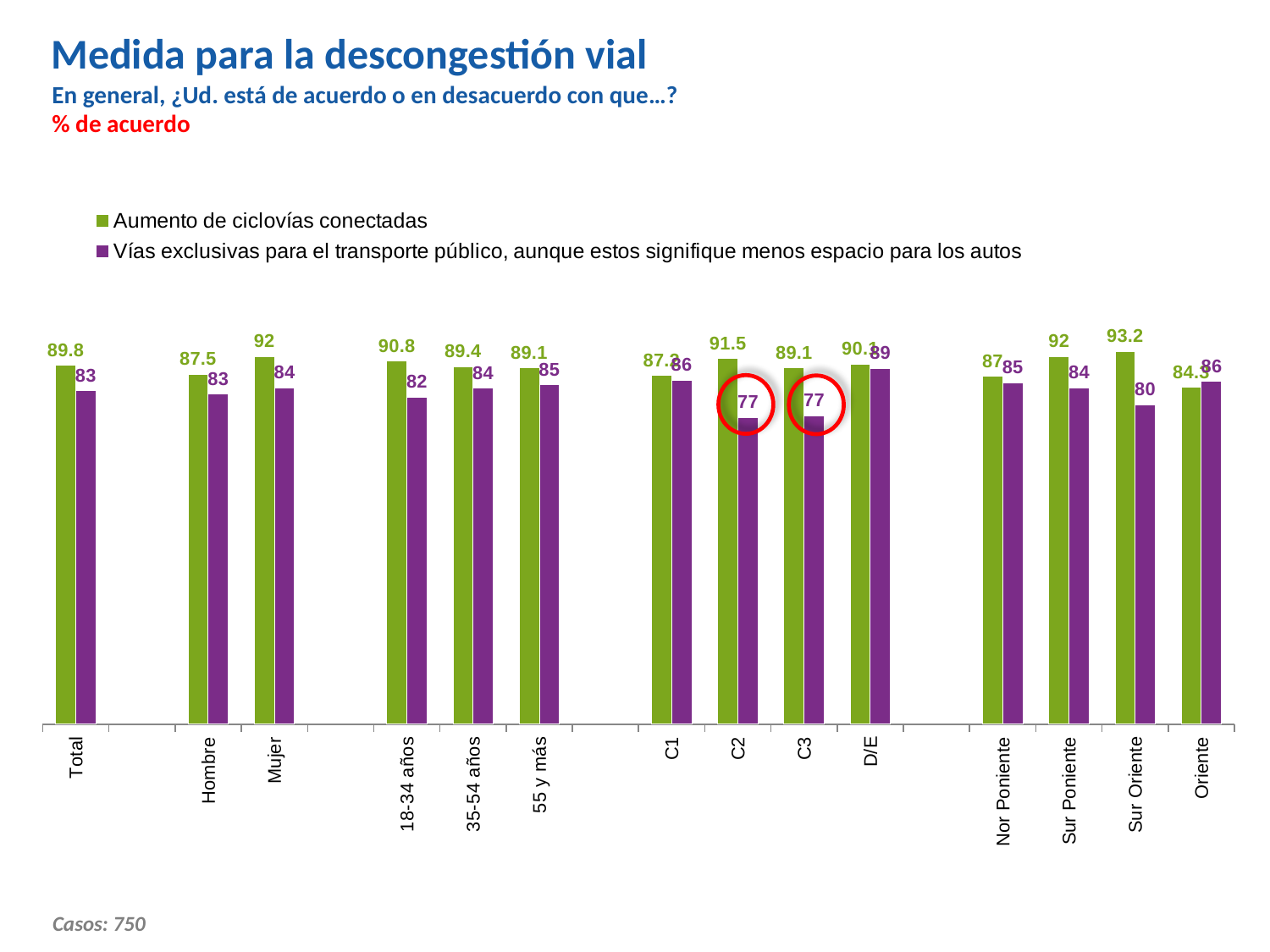

Medida para la descongestión vial
En general, ¿Ud. está de acuerdo o en desacuerdo con que…?
% de acuerdo

### Chart

| Category | Aumento de ciclovías conectadas  | Vías exclusivas para el transporte público, aunque estos signifique menos espacio para los autos |
|---|---|---|
| Total | 89.8 | 83.4 |
|  | None | None |
| Hombre | 87.5 | 82.6 |
| Mujer | 92.0 | 84.2 |
|  | None | None |
| 18-34 años | 90.8 | 81.8 |
| 35-54 años | 89.4 | 84.0 |
| 55 y más | 89.1 | 84.9 |
|  | None | None |
| C1 | 87.2 | 86.0 |
| C2 | 91.5 | 76.7 |
| C3 | 89.1 | 77.2 |
| D/E | 90.1 | 89.0 |
|  | None | None |
| Nor Poniente | 87.0 | 85.4 |
| Sur Poniente | 92.0 | 84.1 |
| Sur Oriente | 93.2 | 79.9 |
| Oriente | 84.3 | 85.7 |

Casos: 750